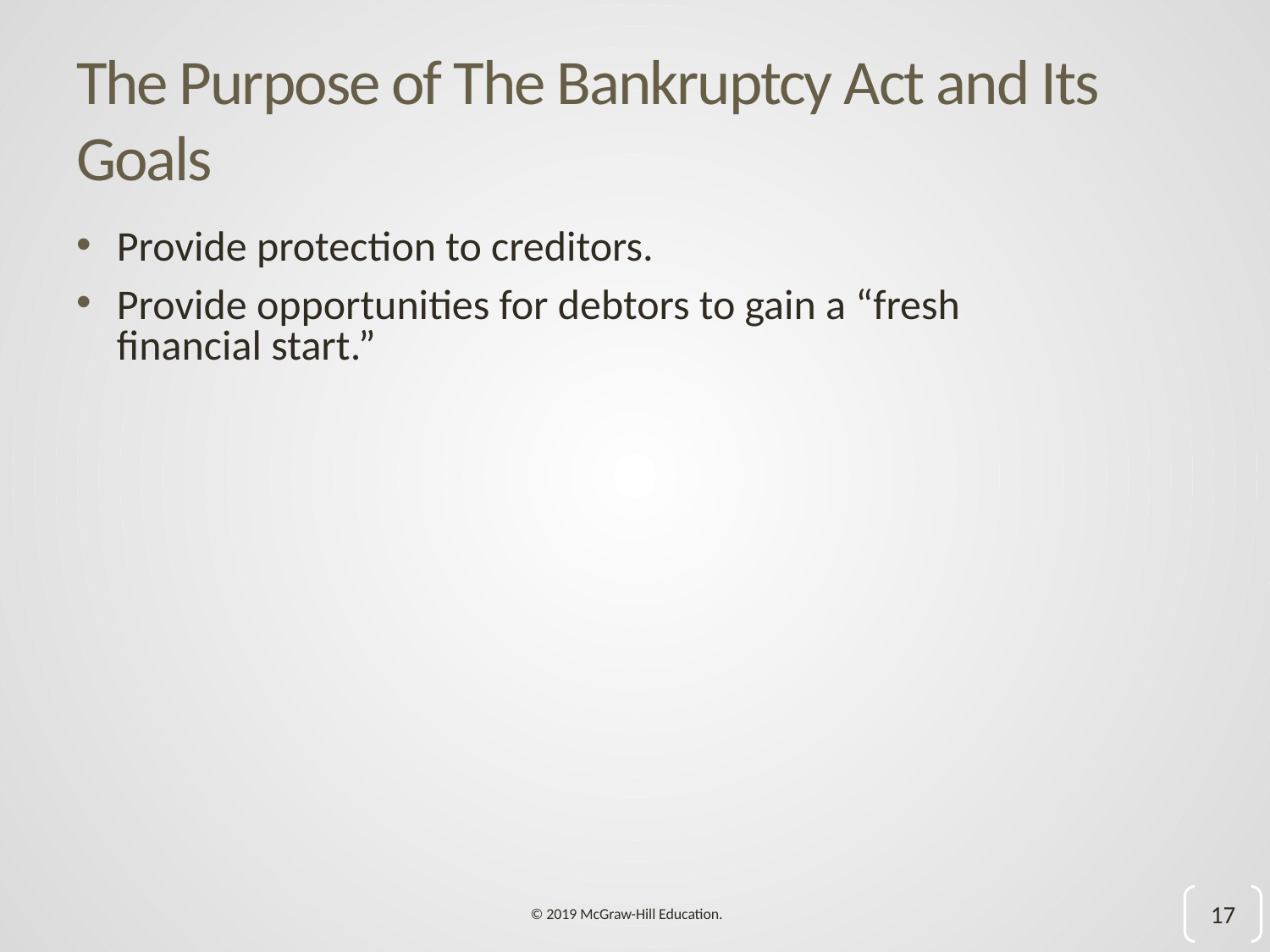

# The Purpose of The Bankruptcy Act and Its Goals
Provide protection to creditors.
Provide opportunities for debtors to gain a “fresh financial start.”
17